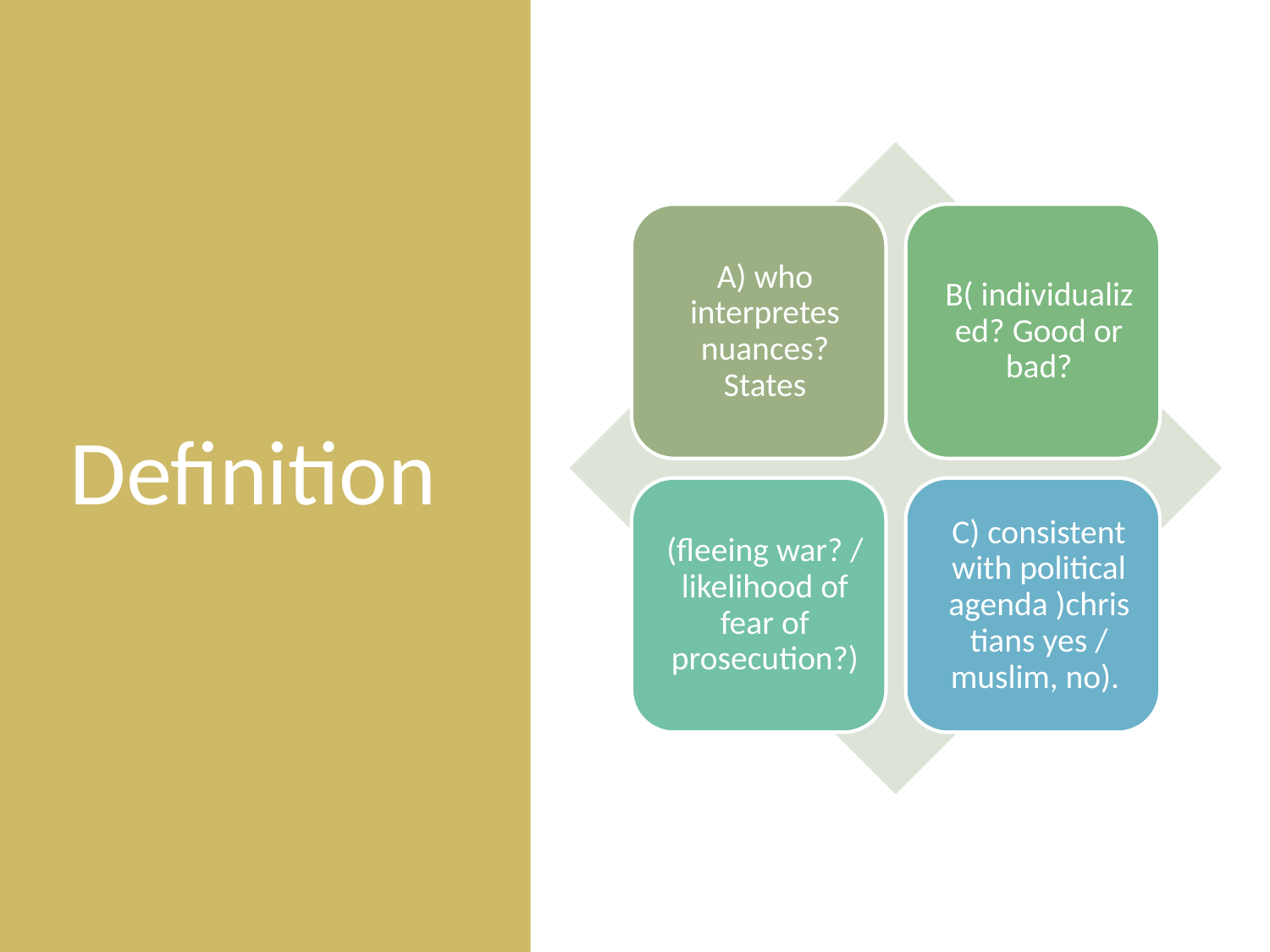

# Definition
A) who interpretes nuances? States
B( individualized? Good or bad?
(fleeing war? / likelihood of fear of prosecution?)
C) consistent with political agenda )christians yes / muslim, no).